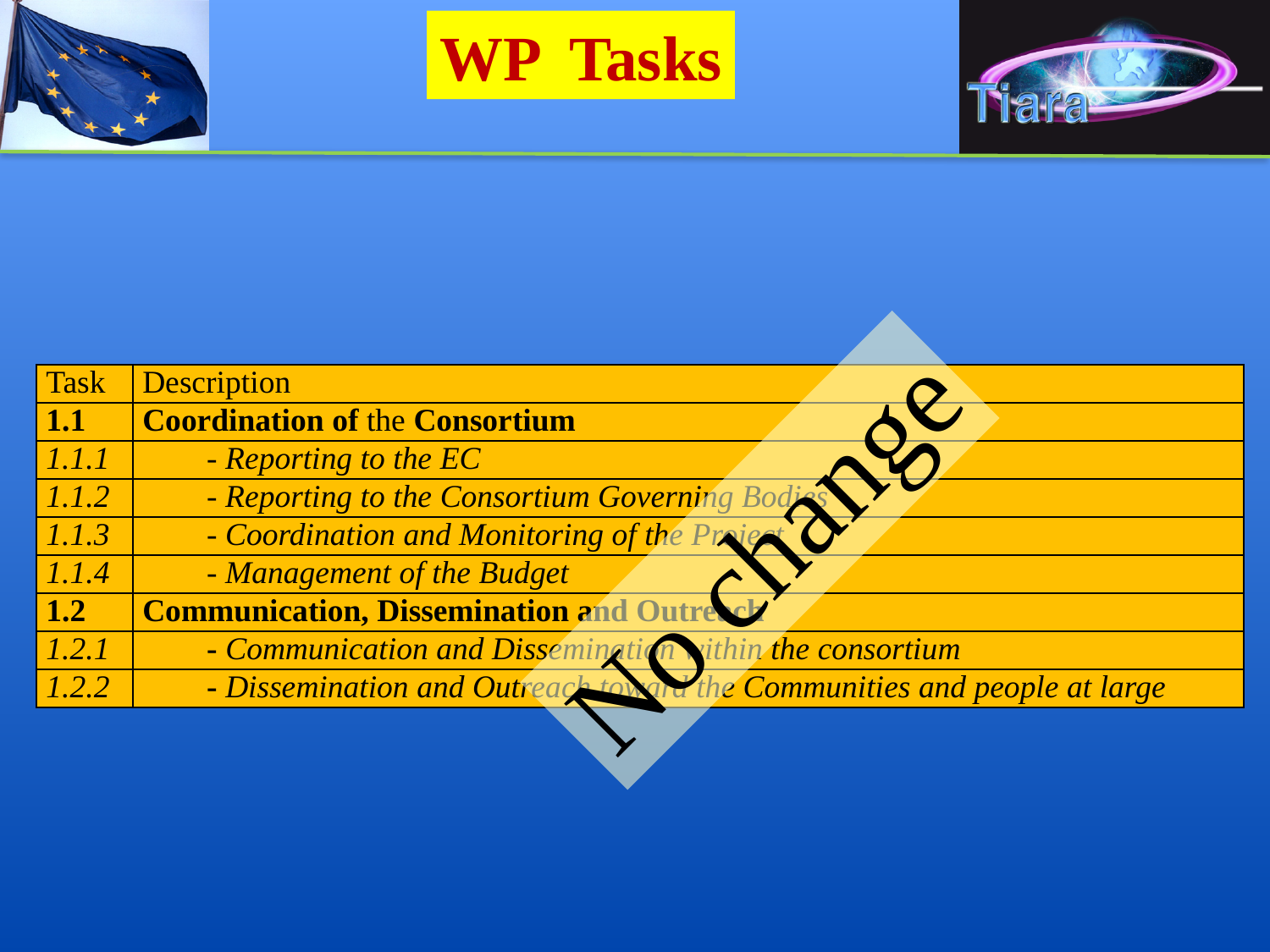

WP  Tasks
| Task | Description |
| --- | --- |
| 1.1 | Coordination of the Consortium |
| 1.1.1 | - Reporting to the EC |
| 1.1.2 | - Reporting to the Consortium Governing Bodies |
| 1.1.3 | - Coordination and Monitoring of the Project |
| 1.1.4 | - Management of the Budget |
| 1.2 | Communication, Dissemination and Outreach |
| 1.2.1 | - Communication and Dissemination within the consortium |
| 1.2.2 | - Dissemination and Outreach toward the Communities and people at large |
No change